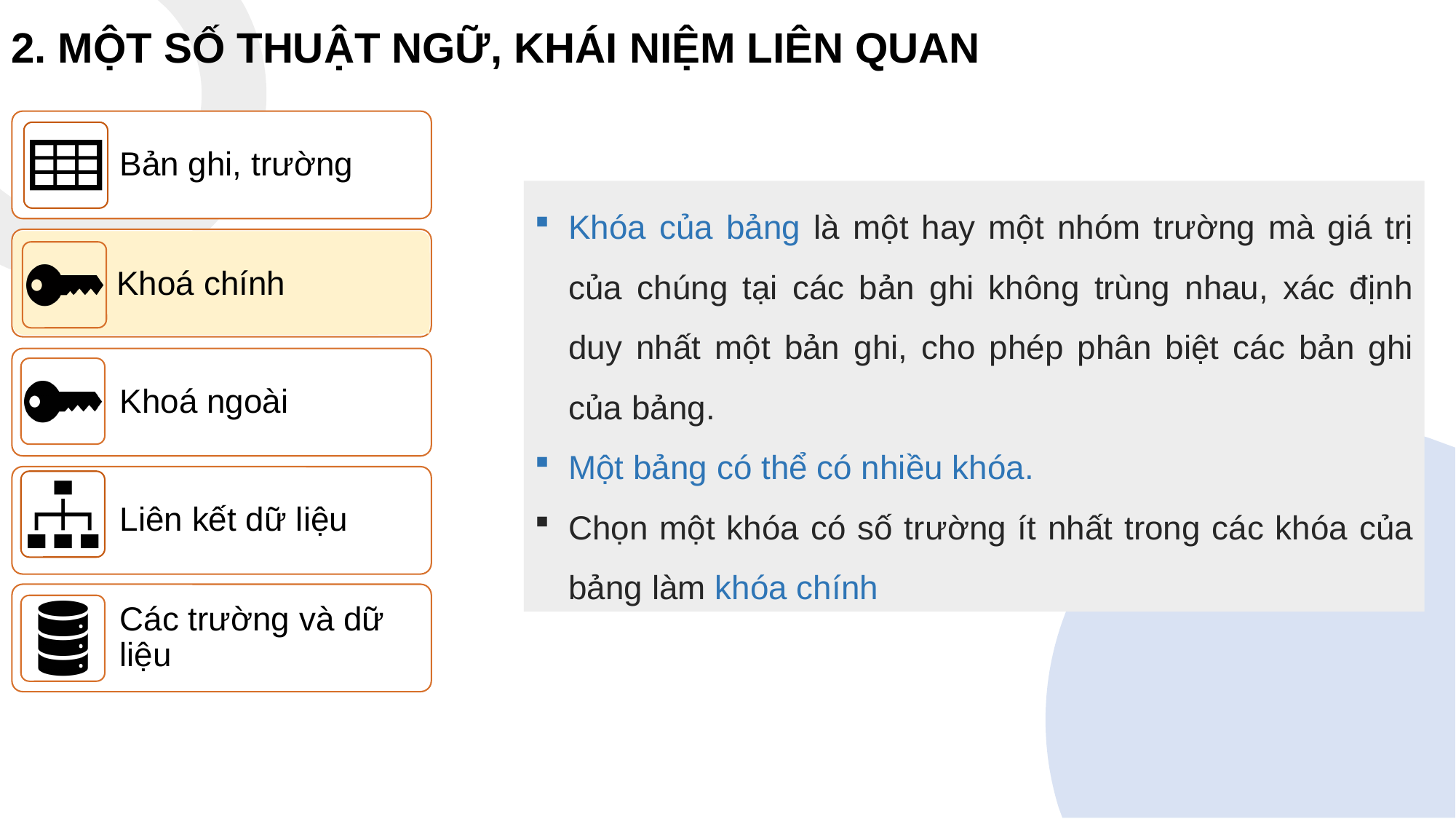

2. MỘT SỐ THUẬT NGỮ, KHÁI NIỆM LIÊN QUAN
Bản ghi, trường
Khoá chính
Khoá ngoài
Liên kết dữ liệu
Các trường và dữ liệu
Khóa của bảng là một hay một nhóm trường mà giá trị của chúng tại các bản ghi không trùng nhau, xác định duy nhất một bản ghi, cho phép phân biệt các bản ghi của bảng.
Một bảng có thể có nhiều khóa.
Chọn một khóa có số trường ít nhất trong các khóa của bảng làm khóa chính

Khoá chính